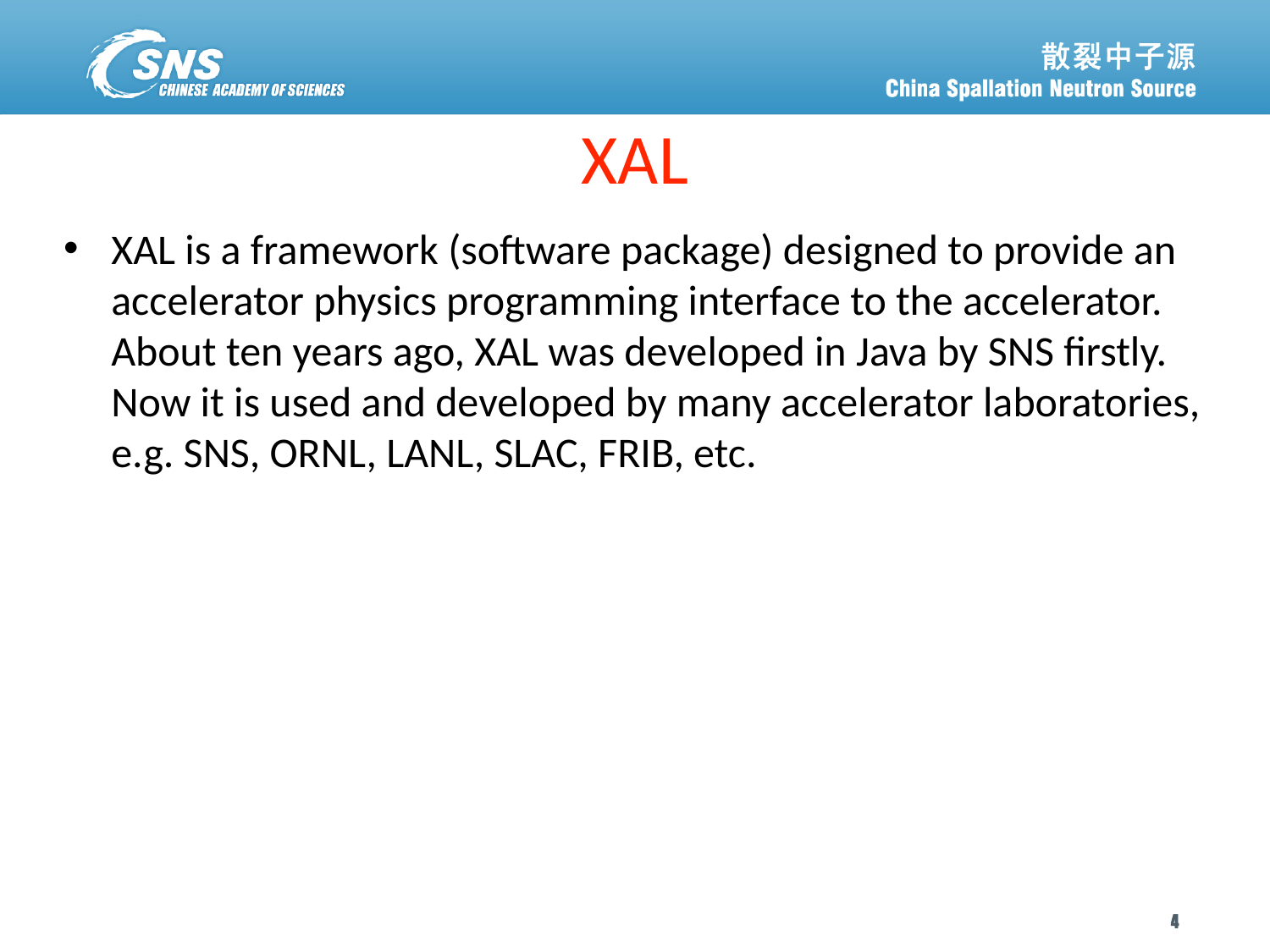

# XAL
XAL is a framework (software package) designed to provide an accelerator physics programming interface to the accelerator. About ten years ago, XAL was developed in Java by SNS firstly. Now it is used and developed by many accelerator laboratories, e.g. SNS, ORNL, LANL, SLAC, FRIB, etc.
4